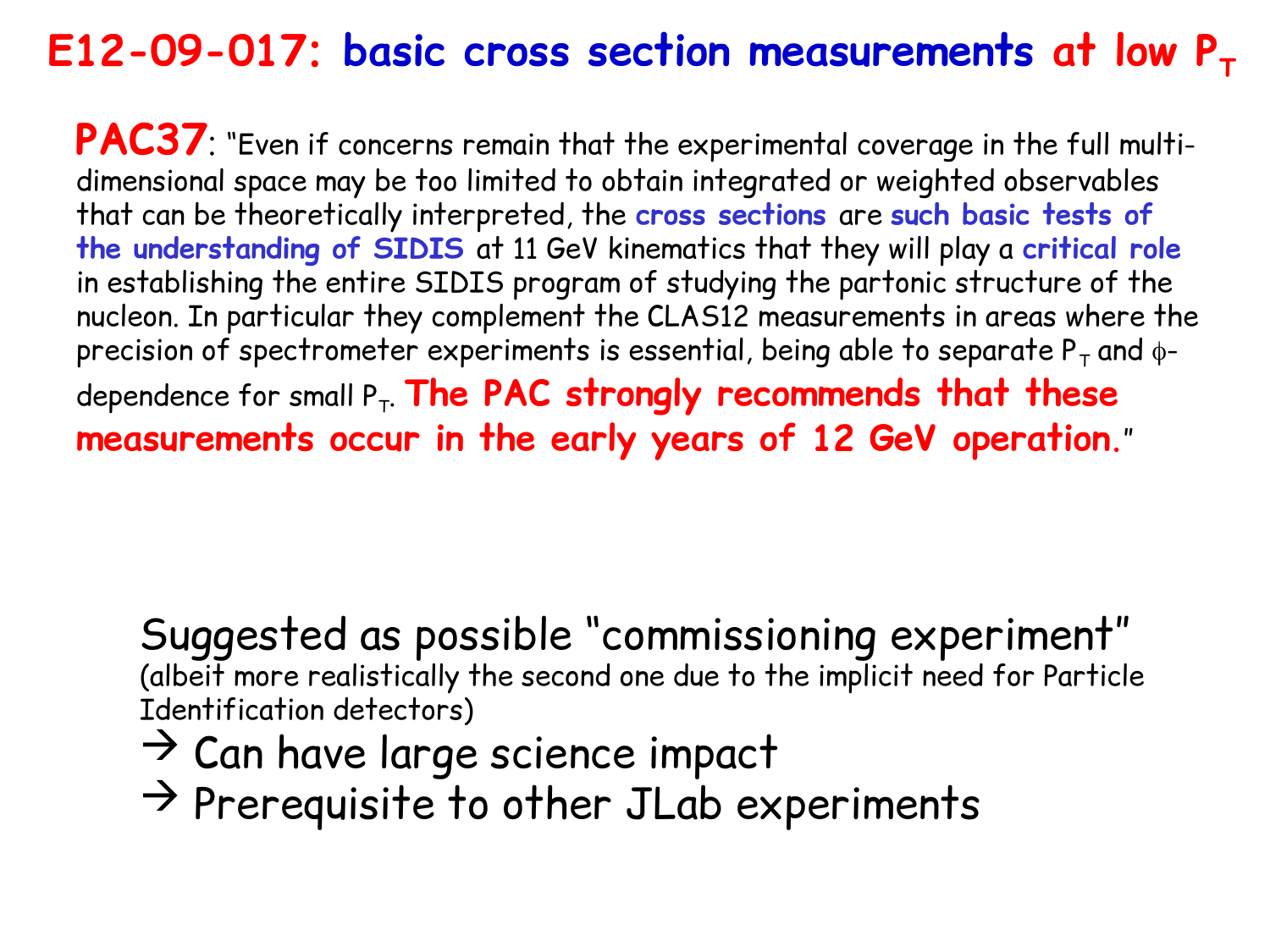

E12-09-017: basic cross section measurements at low PT
PAC37: “Even if concerns remain that the experimental coverage in the full multi-dimensional space may be too limited to obtain integrated or weighted observables that can be theoretically interpreted, the cross sections are such basic tests of the understanding of SIDIS at 11 GeV kinematics that they will play a critical role in establishing the entire SIDIS program of studying the partonic structure of the nucleon. In particular they complement the CLAS12 measurements in areas where the precision of spectrometer experiments is essential, being able to separate PT and φ-dependence for small PT. The PAC strongly recommends that these measurements occur in the early years of 12 GeV operation.”
Suggested as possible “commissioning experiment”
(albeit more realistically the second one due to the implicit need for Particle Identification detectors)
 Can have large science impact
 Prerequisite to other JLab experiments